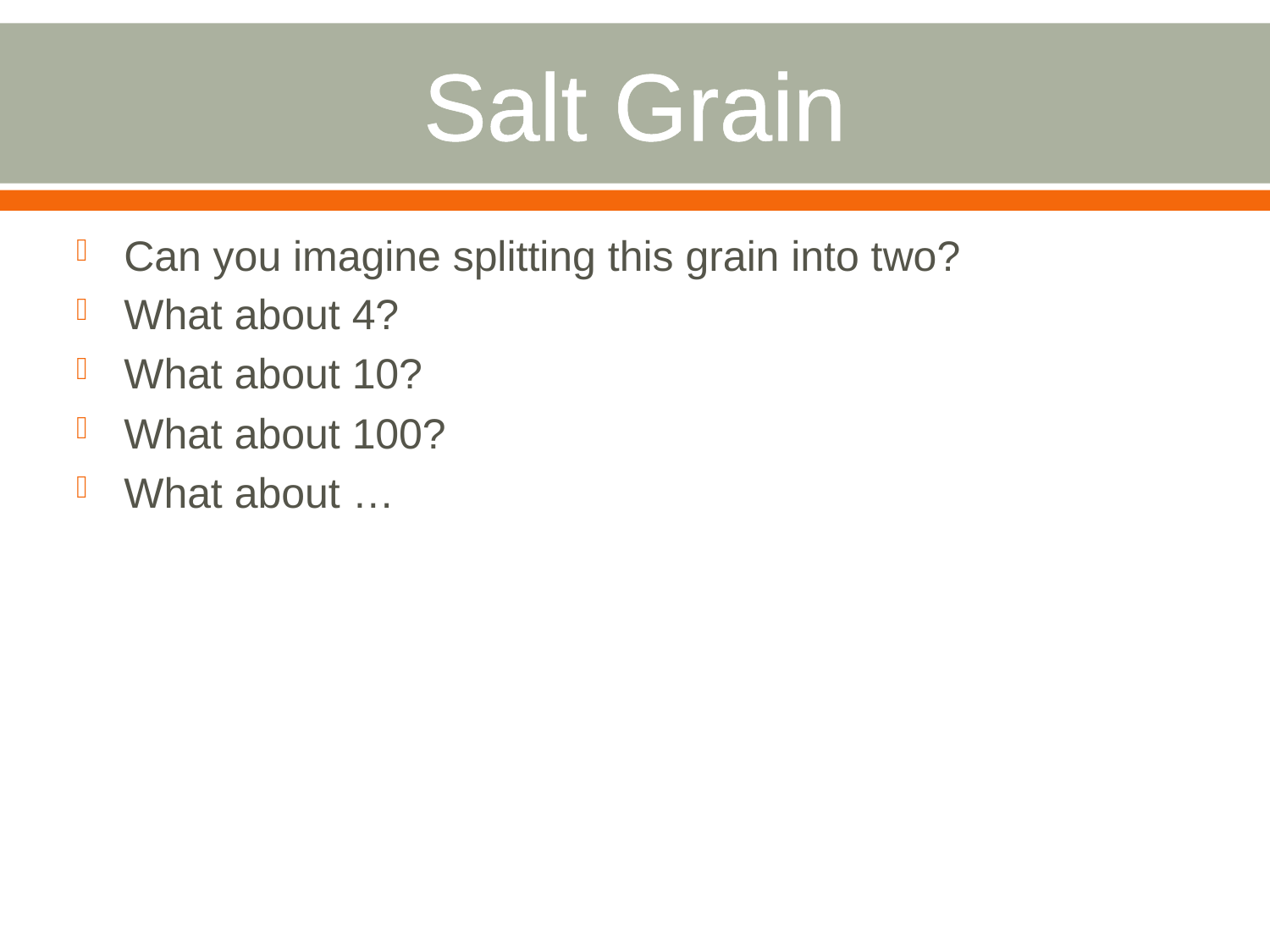

# Salt Grain
Can you imagine splitting this grain into two?
What about 4?
What about 10?
What about 100?
What about …